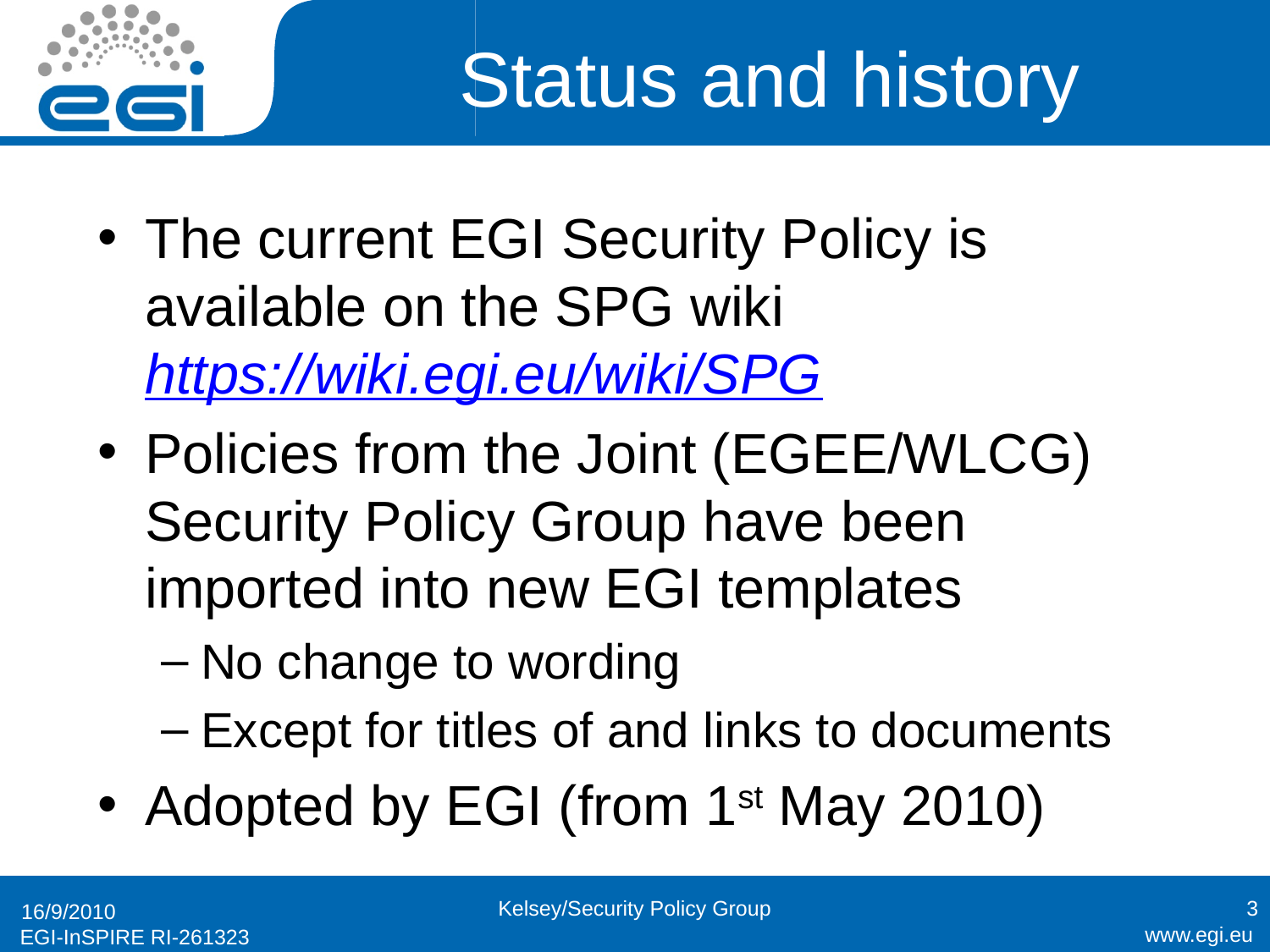

# Status and history
The current EGI Security Policy is available on the SPG wiki
https://wiki.egi.eu/wiki/SPG
Policies from the Joint (EGEE/WLCG) Security Policy Group have been imported into new EGI templates
No change to wording
Except for titles of and links to documents
Adopted by EGI (from 1st May 2010)
Kelsey/Security Policy Group
3
16/9/2010